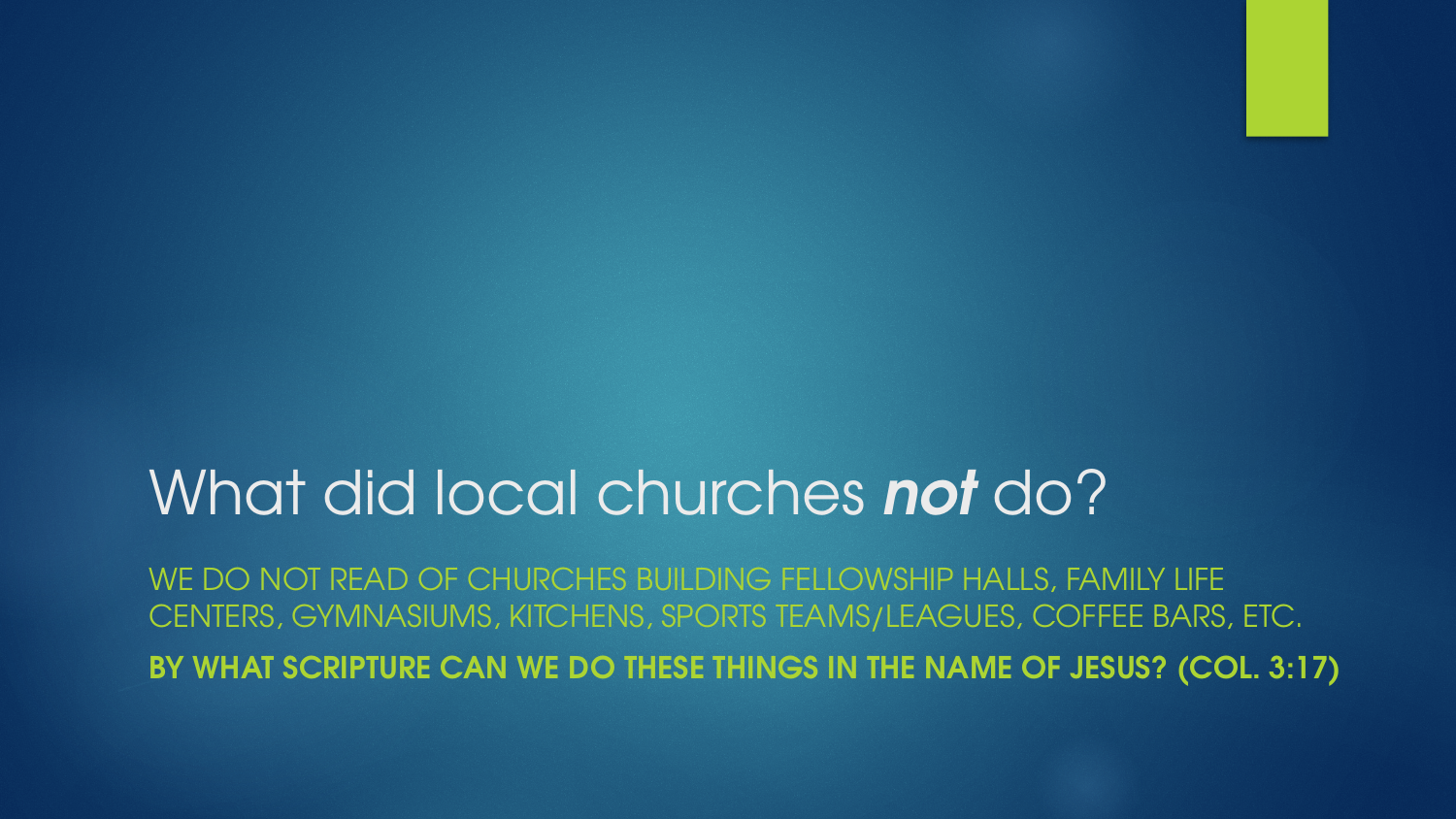

# What did local churches not do?
We do not read of churches building Fellowship halls, family life centers, gymnasiums, kitchens, sports teams/leagues, coffee bars, etc.
By what scripture can we do these things in the name of Jesus? (Col. 3:17)